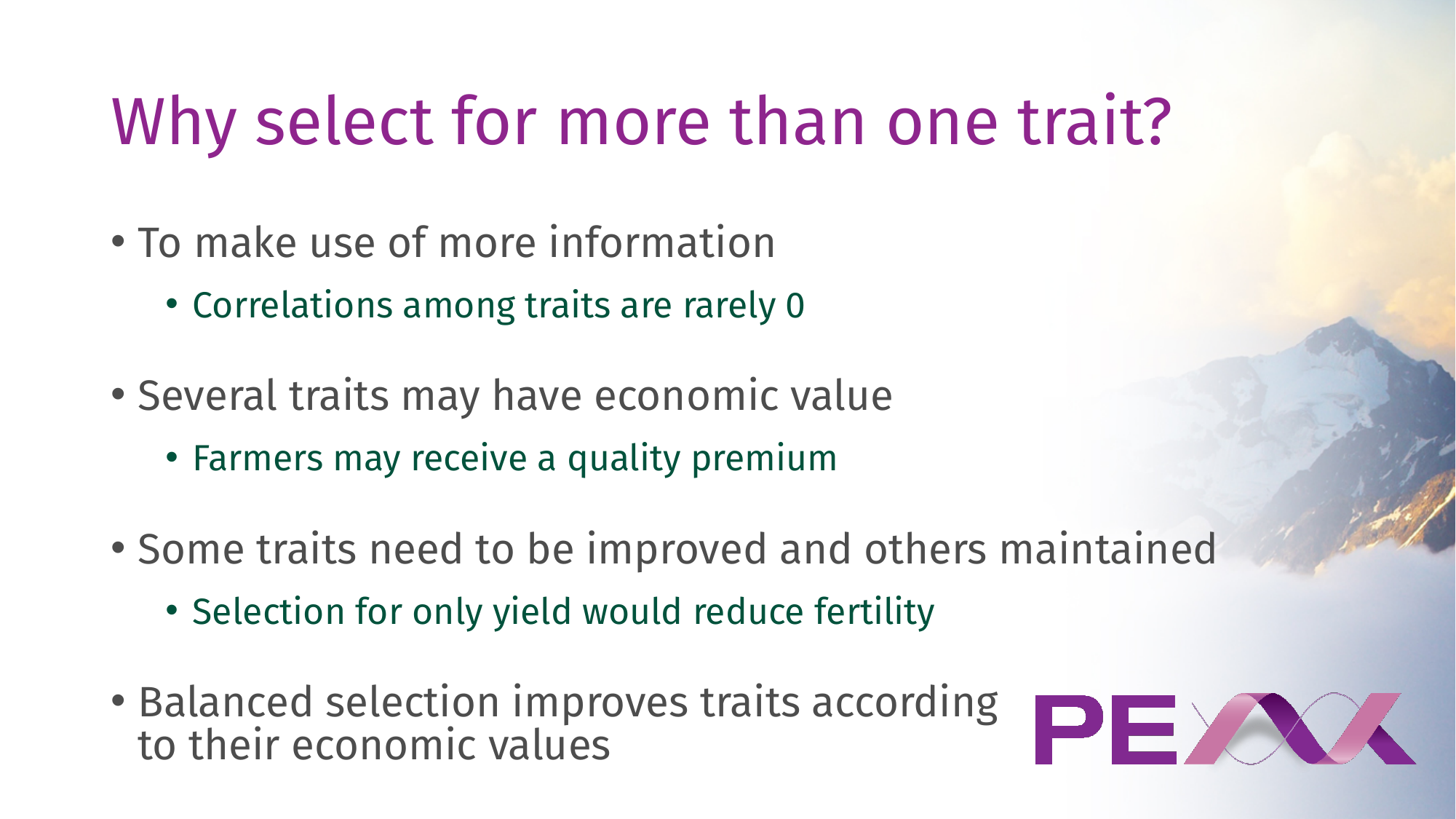

# Why select for more than one trait?
To make use of more information
Correlations among traits are rarely 0
Several traits may have economic value
Farmers may receive a quality premium
Some traits need to be improved and others maintained
Selection for only yield would reduce fertility
Balanced selection improves traits according
to their economic values